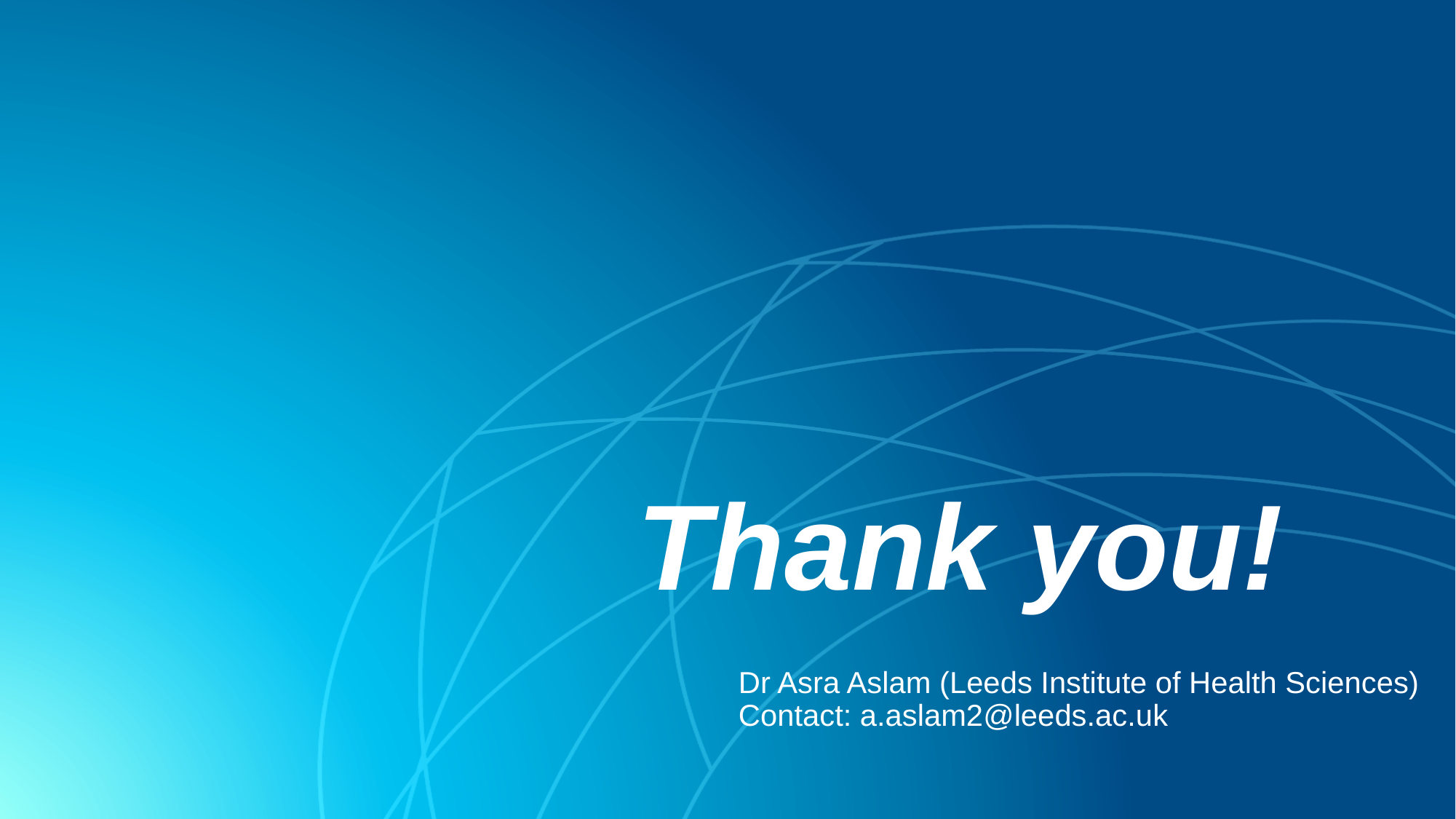

# Thank you!
Dr Asra Aslam (Leeds Institute of Health Sciences)
Contact: a.aslam2@leeds.ac.uk